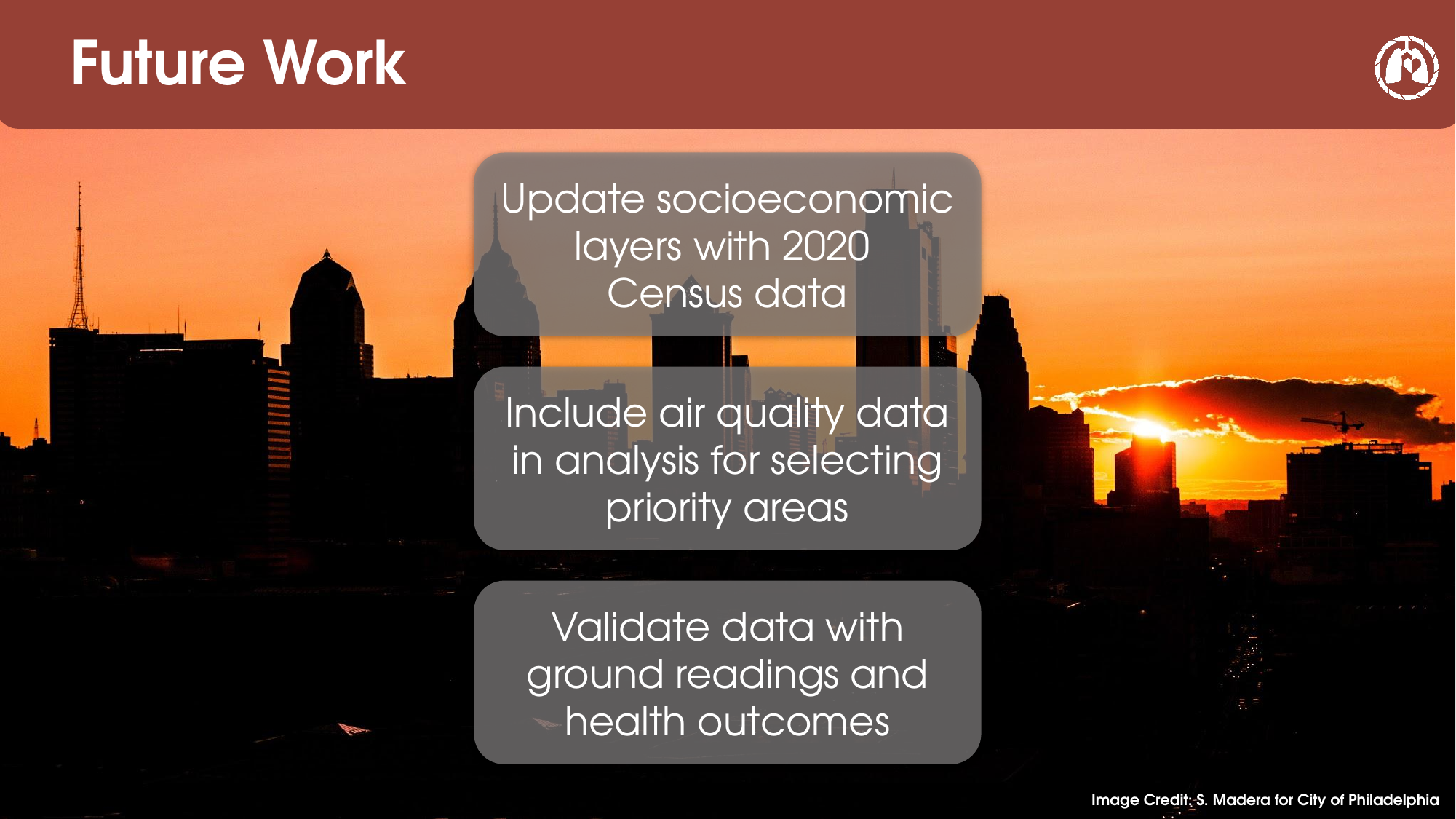

Future Work

Update socioeconomic layers with 2020
Census data
Include air quality data in analysis for selecting priority areas

Validate data with ground readings and health outcomes

Image Credit: S. Madera for City of Philadelphia